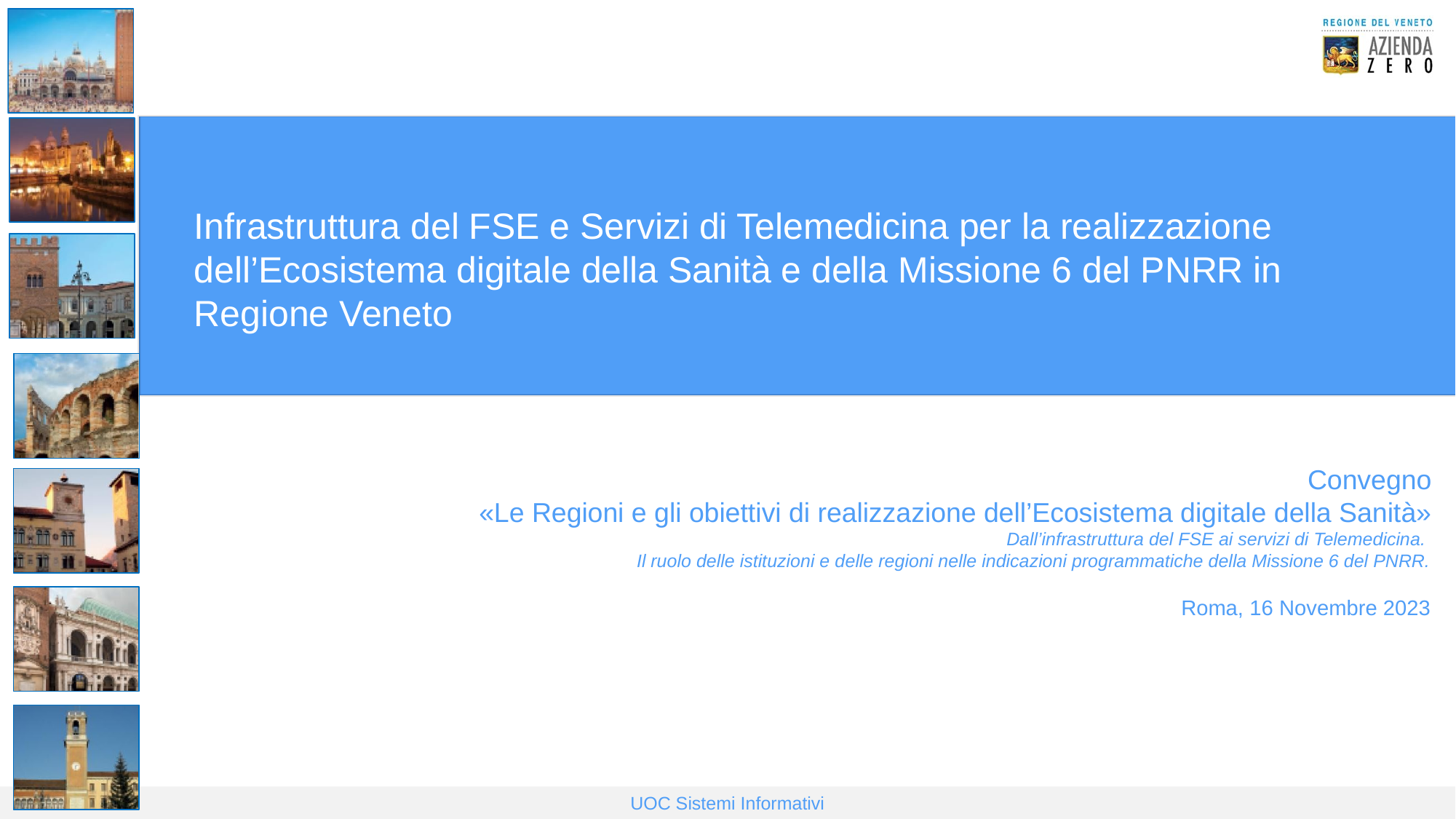

Infrastruttura del FSE e Servizi di Telemedicina per la realizzazione dell’Ecosistema digitale della Sanità e della Missione 6 del PNRR in Regione Veneto
Convegno
«Le Regioni e gli obiettivi di realizzazione dell’Ecosistema digitale della Sanità»
Dall’infrastruttura del FSE ai servizi di Telemedicina.
Il ruolo delle istituzioni e delle regioni nelle indicazioni programmatiche della Missione 6 del PNRR.

Roma, 16 Novembre 2023

UOC Sistemi Informativi
La Digital Health rappresenta un tassello importante
della gestione della cronicità, anche alla luce della riforma
dell’assistenza di prossimità, che si intende attuare
nell’ambito del Piano Nazionale di Ripresa e Resilienza
(PNRR) Missione 6 C1 e C2 e, a tale scopo, risulta strategico
l’inserimento degli strumenti di Digital Health nel SSN.
Nella seduta della Conferenza delle Regioni del 3,
marzo, 2022 sono state indicate la Regione Lombardia
e la regione Puglia come regioni capofila per la
realizzazione delle gare finalizzate all’acquisizione
delle componenti hardware e software per l’attuazione
della telemedicina, come previsto dai POR regionali,
con l’obiettivo di raggiungere entro il 2026 il
target di 200.000 pazienti assistiti target nazionale.
In questo processo è centrale il ruolo di AGENAS
nella costruzione dell’ecosistema digitale della sanità
attraverso le azioni che riguardano la messa
a terra della Piattaforma nazionale di telemedicina
e il coordinamento con le regioni rispetto ai POR
che dovranno essere attuati nel prossimo triennio.
E insieme il ruolo e i compiti del Ministero della
Salute per quanto concerne le linee di indirizzo
e la valutazione degli outcome di sistema.
L’incontro intende essere un momento di riferimento
per orientare verso la programmazione e gli obiettivi
comuni la comunità sanitaria nazionale per favorire
e sostenere la transizione verso l’innovazione
del SSN e dei suoi processi di cura e di assistenza.
Durante l’incontro si delineerà il ruolo delle regioni
benchmark e delle modalità di accompagnamento alla
realizzazione dei POR regionali.